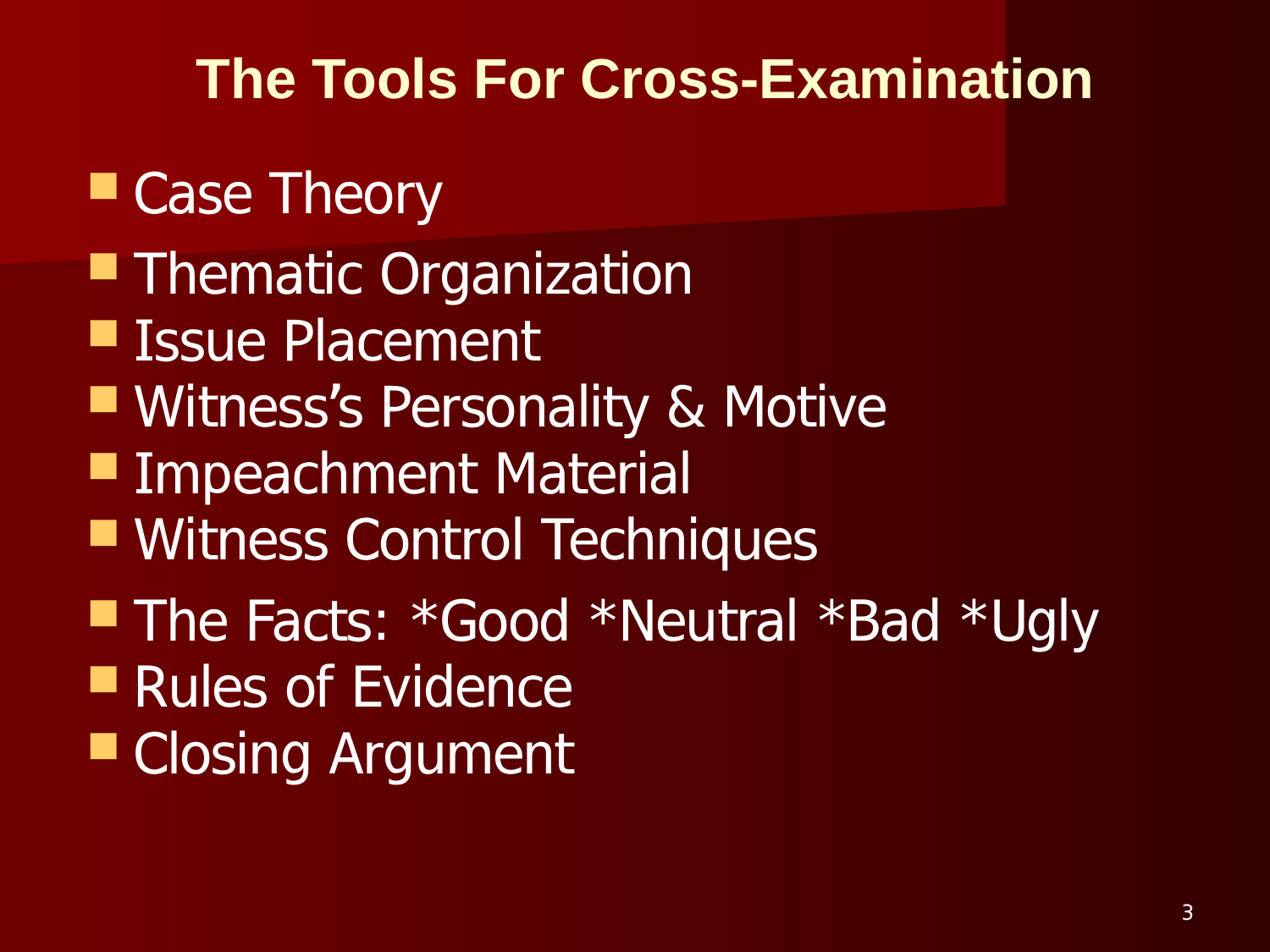

# The Tools For Cross-Examination
Case Theory
Thematic Organization
Issue Placement
Witness’s Personality & Motive
Impeachment Material
Witness Control Techniques
The Facts: *Good *Neutral *Bad *Ugly
Rules of Evidence
Closing Argument

3